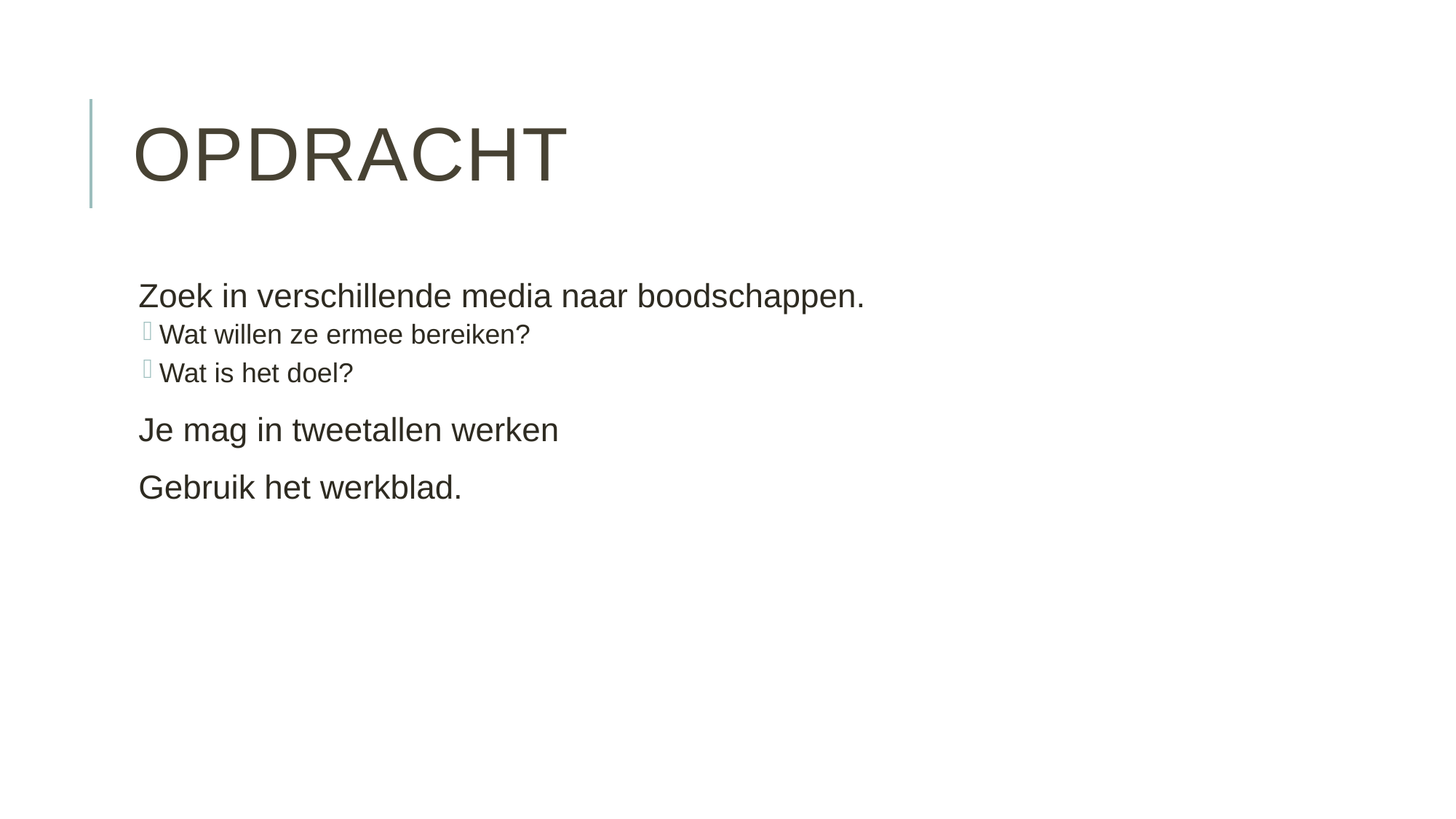

# Opdracht
Zoek in verschillende media naar boodschappen.
Wat willen ze ermee bereiken?
Wat is het doel?
Je mag in tweetallen werken
Gebruik het werkblad.